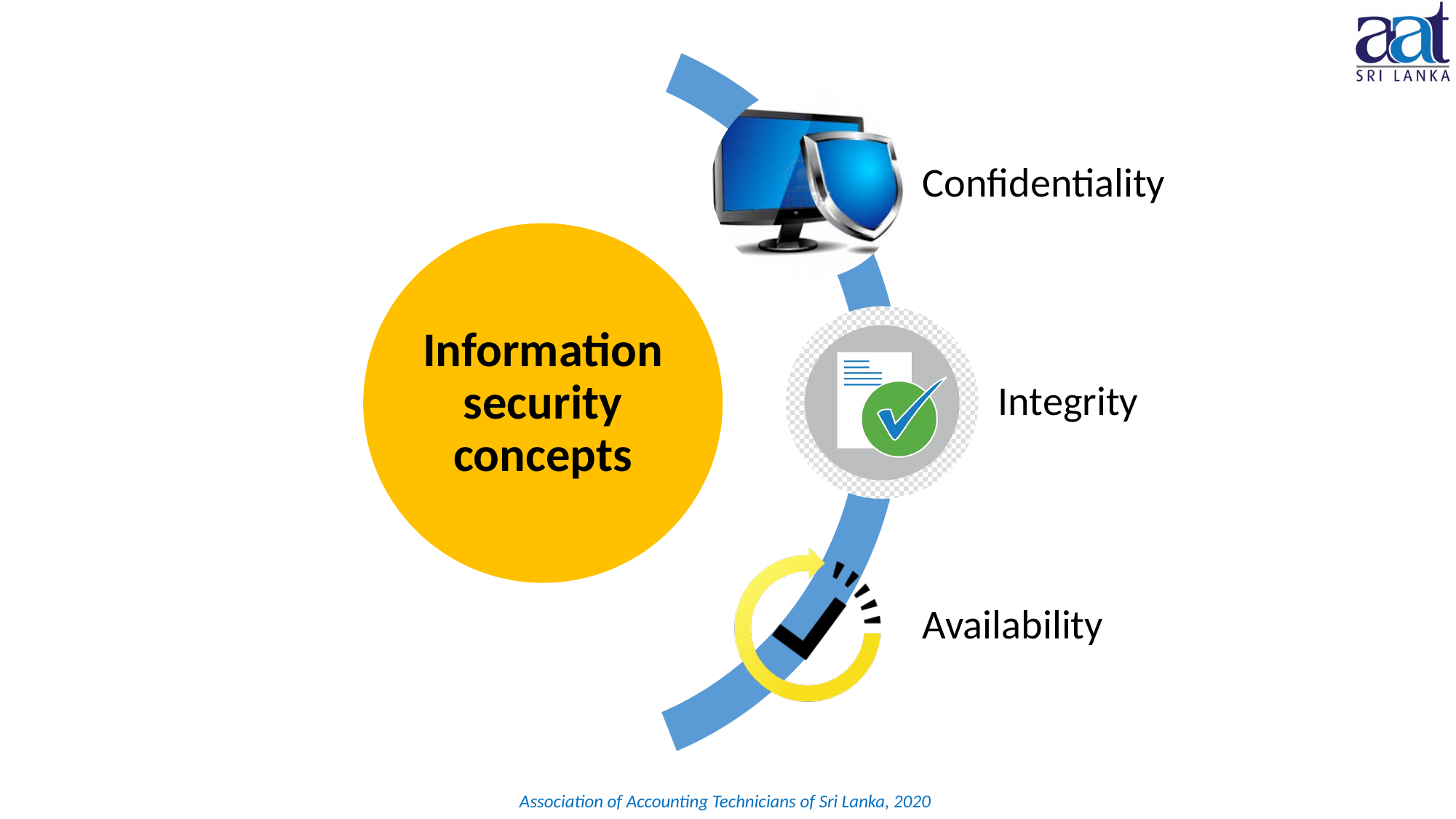

Information security concepts
Confidentiality
Integrity
Availability
Association of Accounting Technicians of Sri Lanka, 2020